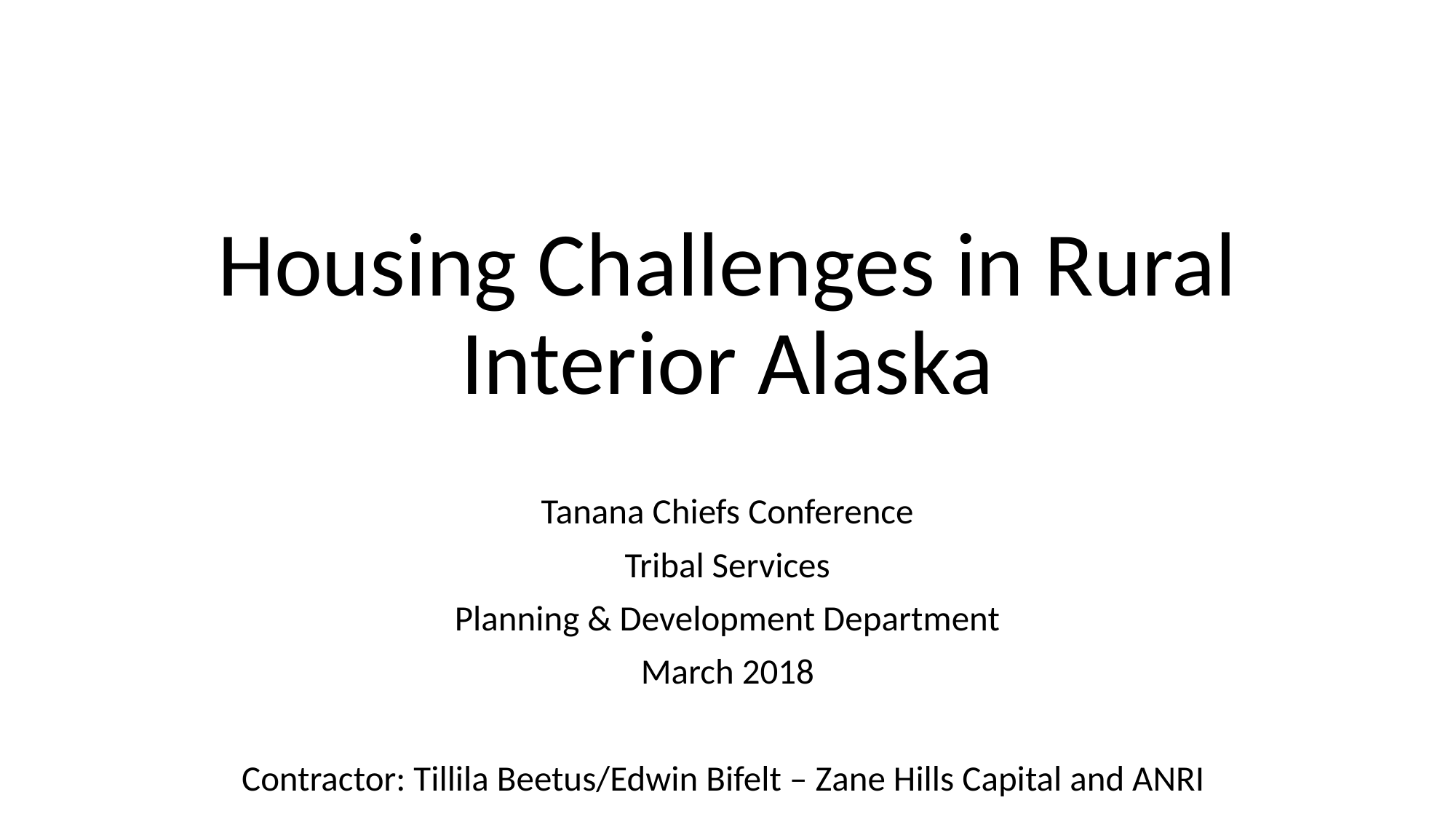

# Housing Challenges in Rural Interior Alaska
Tanana Chiefs Conference
Tribal Services
Planning & Development Department
March 2018

Contractor: Tillila Beetus/Edwin Bifelt – Zane Hills Capital and ANRI